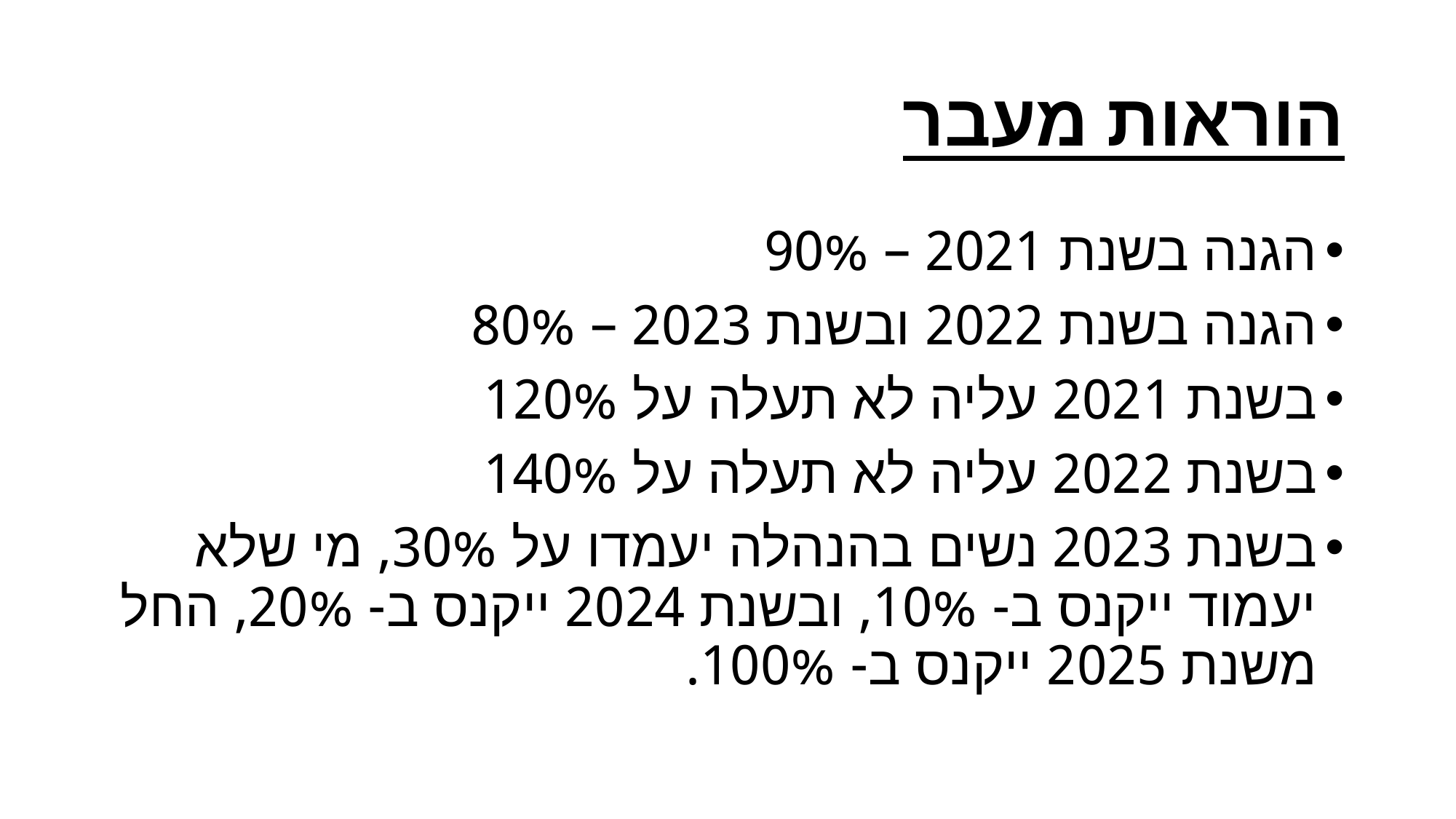

# הוראות מעבר
הגנה בשנת 2021 – 90%
הגנה בשנת 2022 ובשנת 2023 – 80%
בשנת 2021 עליה לא תעלה על 120%
בשנת 2022 עליה לא תעלה על 140%
בשנת 2023 נשים בהנהלה יעמדו על 30%, מי שלא יעמוד ייקנס ב- 10%, ובשנת 2024 ייקנס ב- 20%, החל משנת 2025 ייקנס ב- 100%.